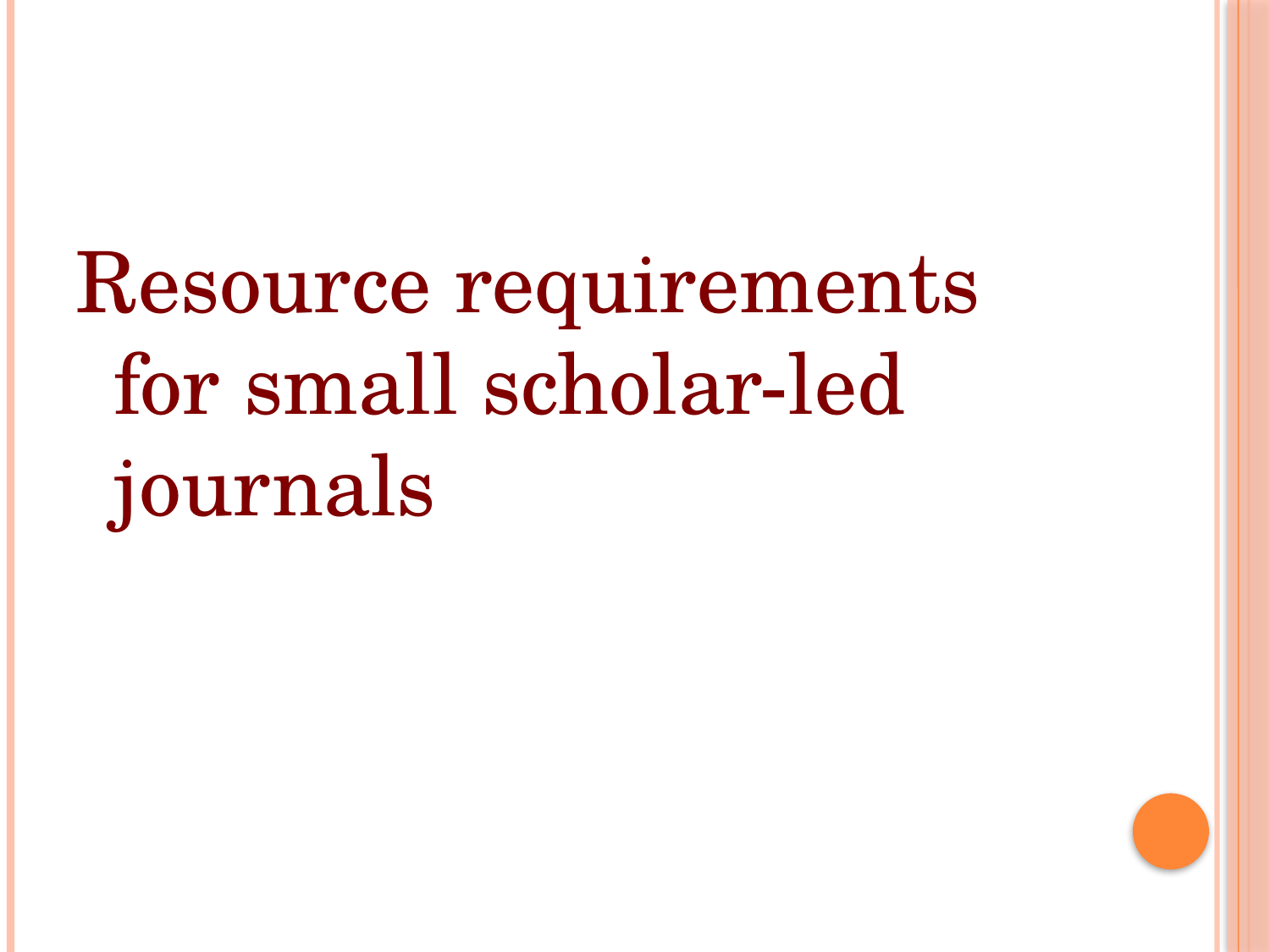

#
Resource requirements for small scholar-led journals